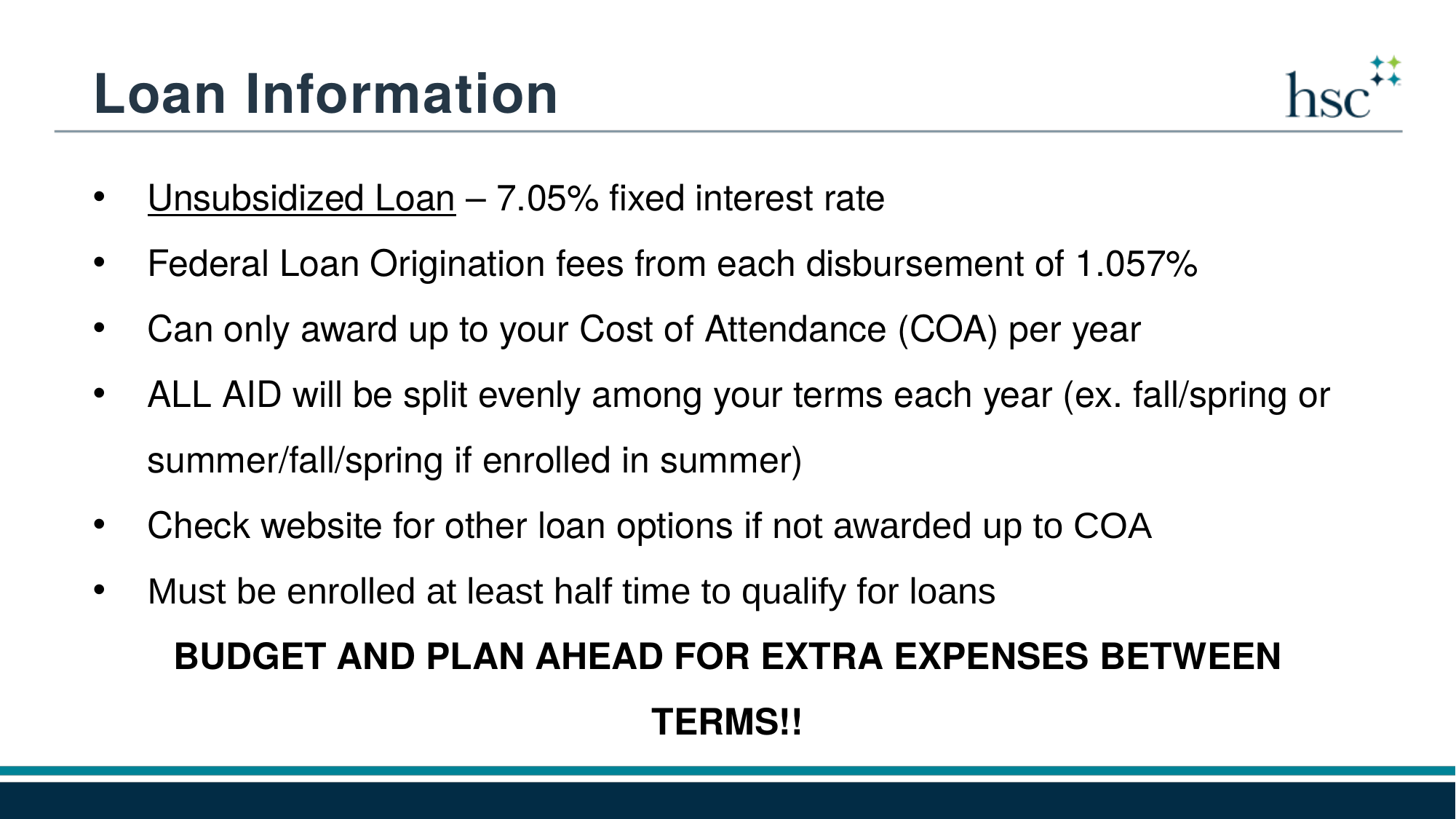

Loan Information
Unsubsidized Loan – 7.05% fixed interest rate
Federal Loan Origination fees from each disbursement of 1.057%
Can only award up to your Cost of Attendance (COA) per year
ALL AID will be split evenly among your terms each year (ex. fall/spring or summer/fall/spring if enrolled in summer)
Check website for other loan options if not awarded up to COA
Must be enrolled at least half time to qualify for loans
BUDGET AND PLAN AHEAD FOR EXTRA EXPENSES BETWEEN TERMS!!